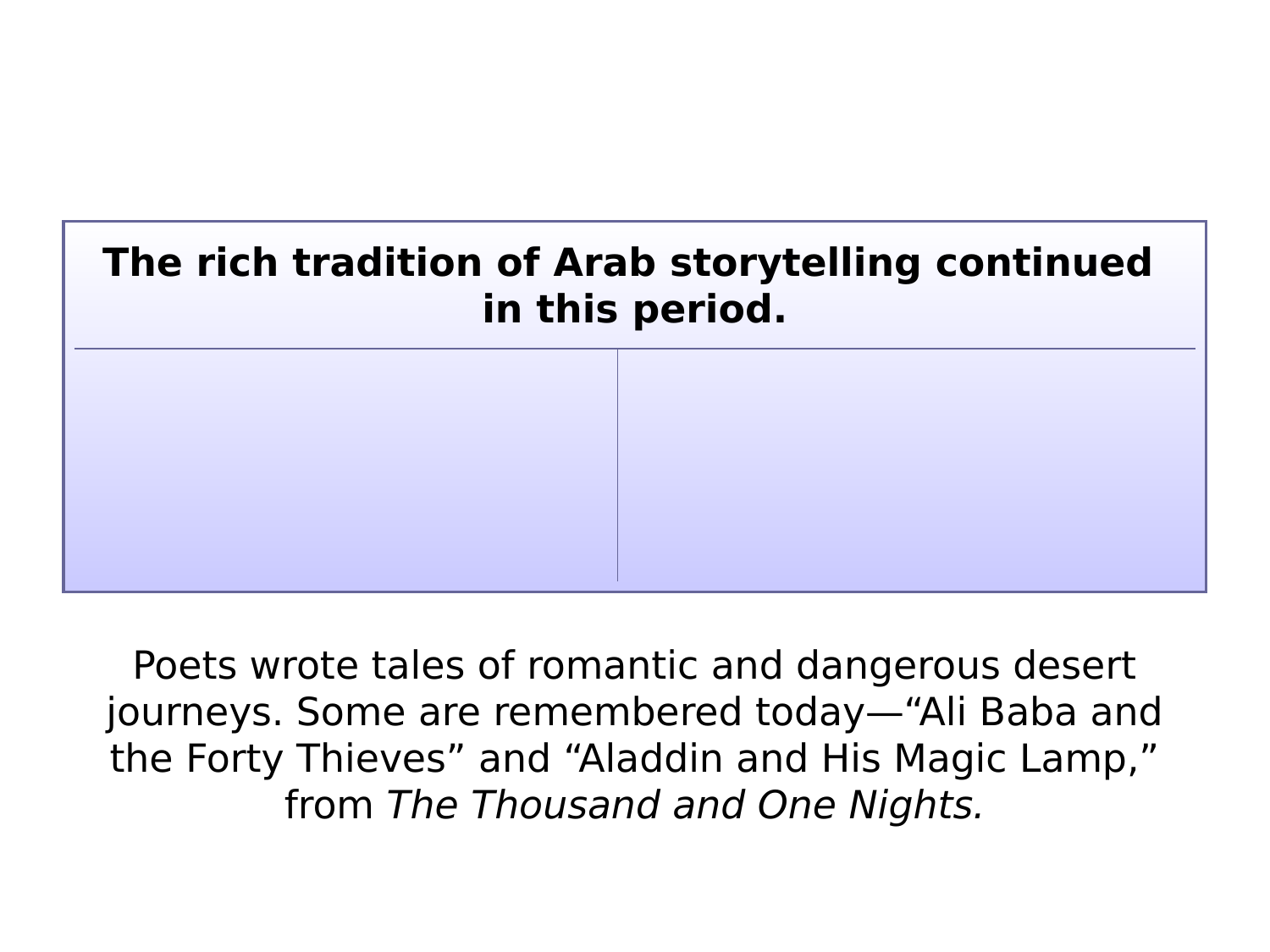

The rich tradition of Arab storytelling continued
in this period.
|  |  |
| --- | --- |
|  |  |
Poets wrote tales of romantic and dangerous desert journeys. Some are remembered today—“Ali Baba and the Forty Thieves” and “Aladdin and His Magic Lamp,” from The Thousand and One Nights.